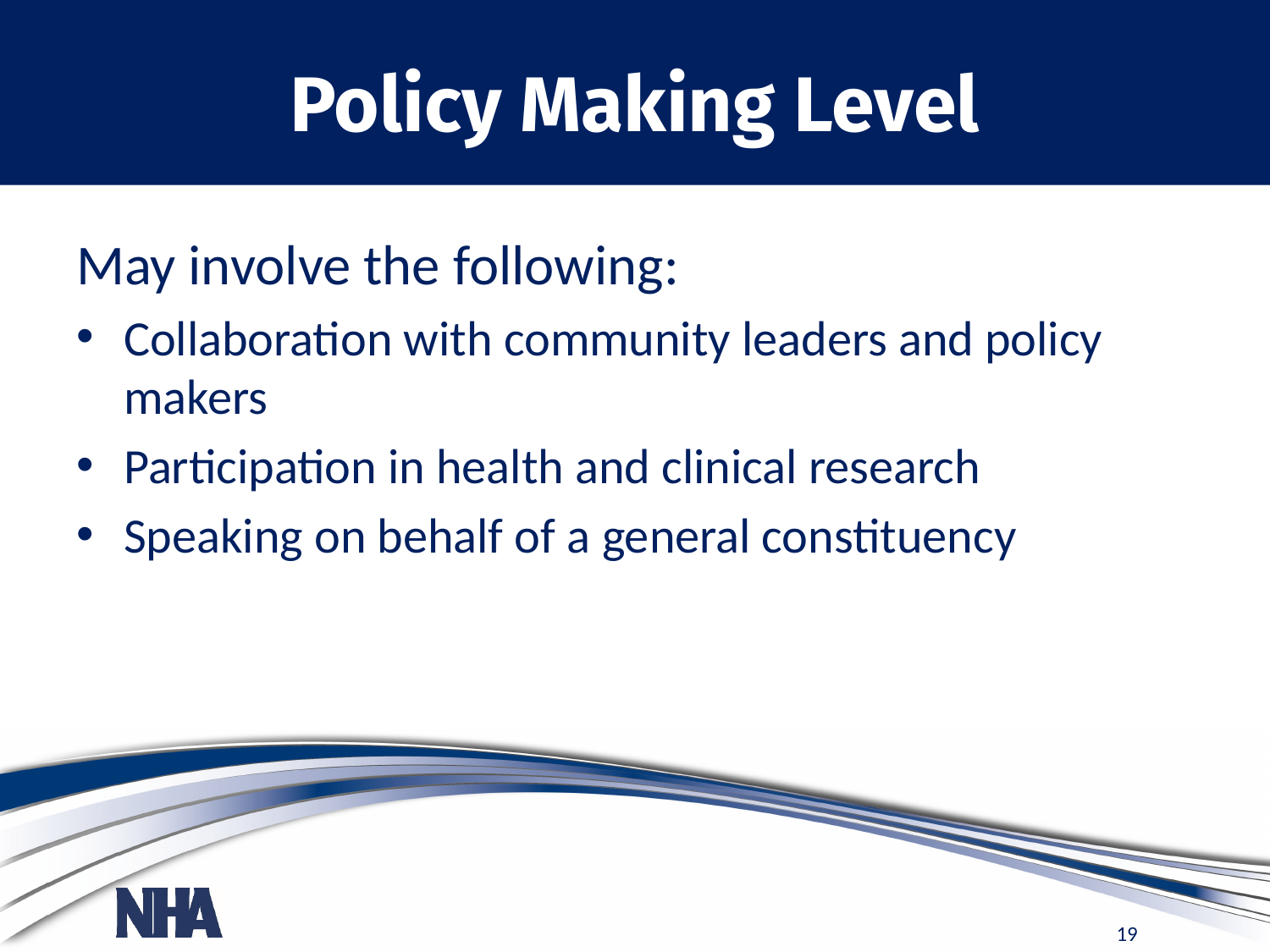

# Policy Making Level
May involve the following:
Collaboration with community leaders and policy makers
Participation in health and clinical research
Speaking on behalf of a general constituency